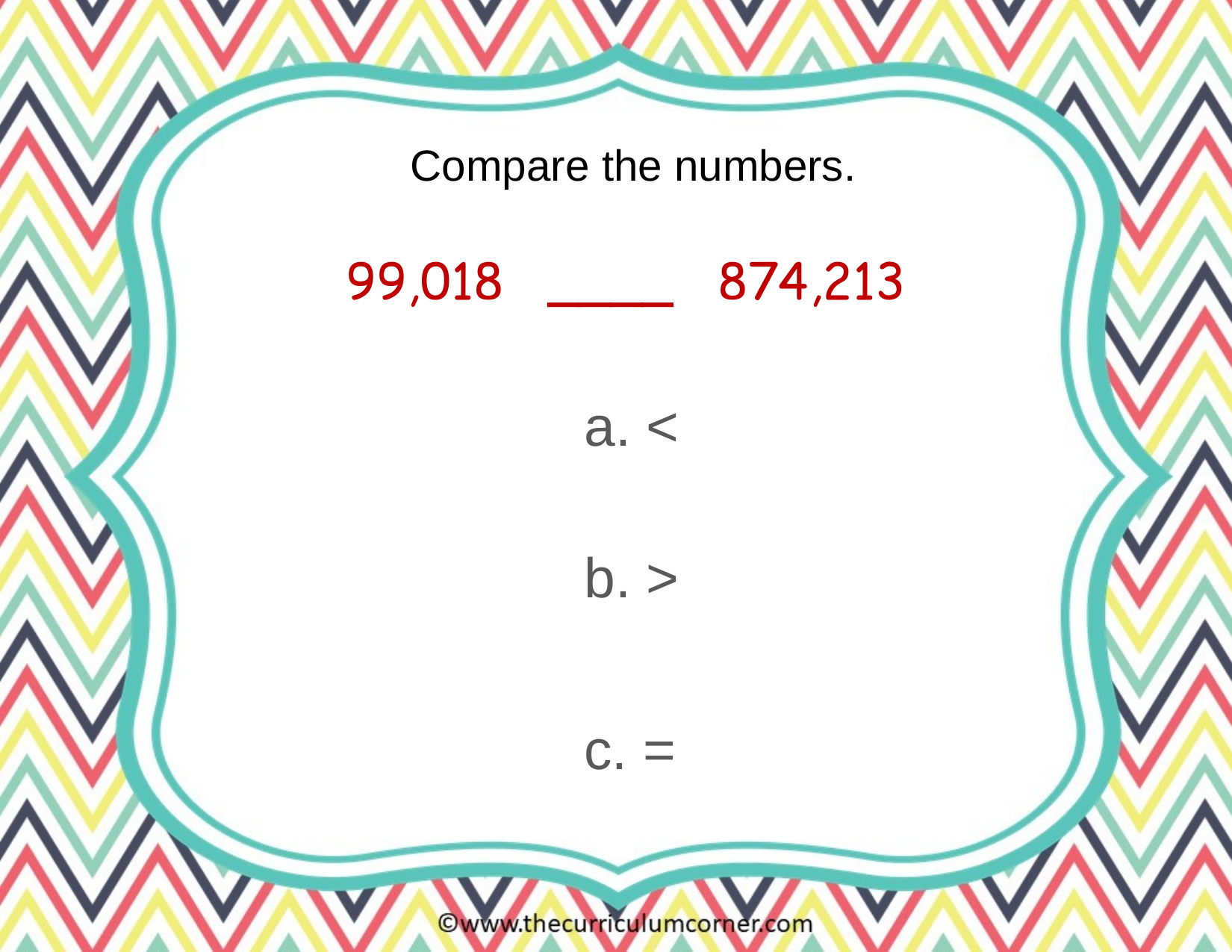

Compare the numbers.
99,018   ____   874,213
a. <
b. >
c. =